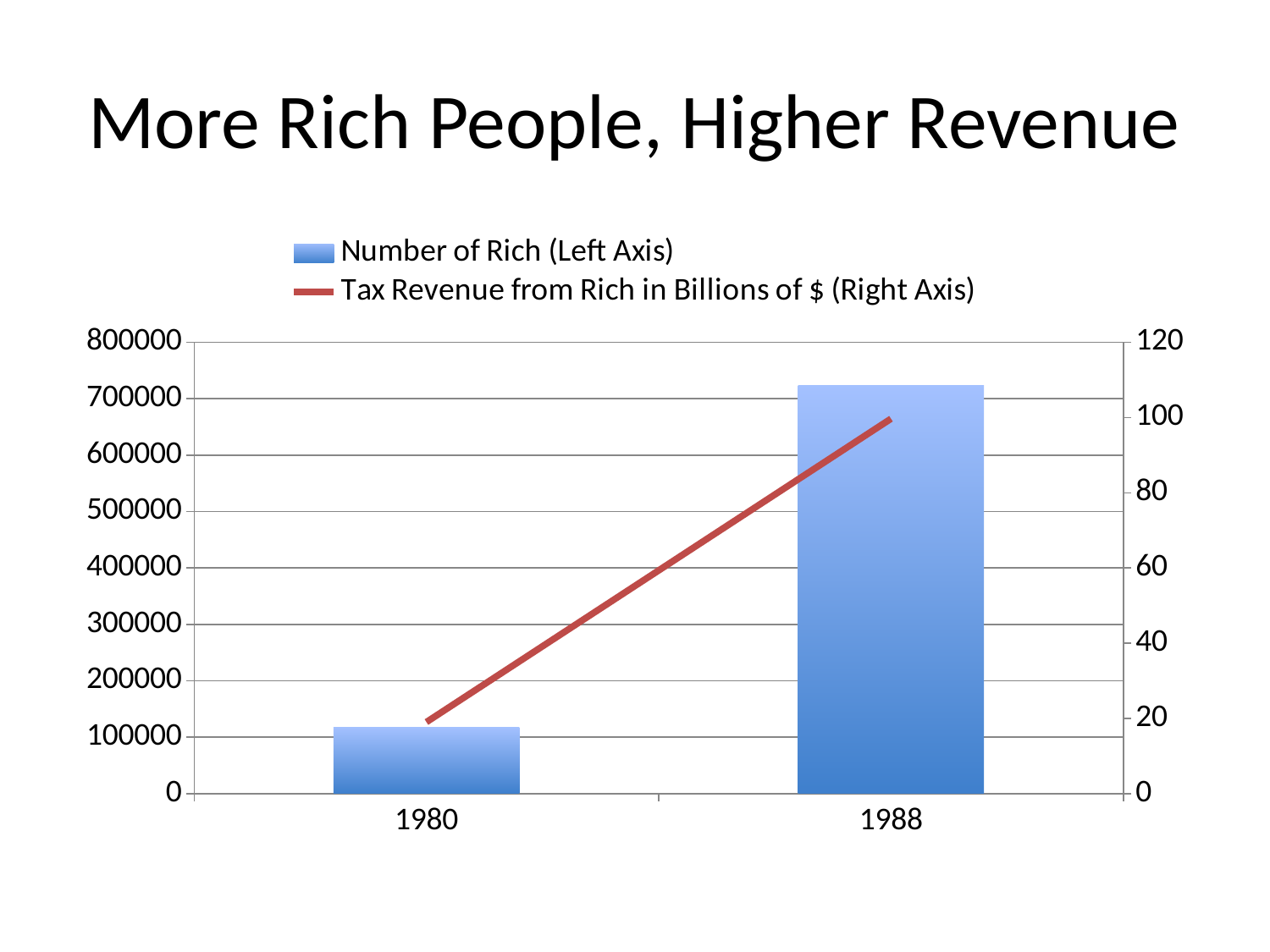

# More Rich People, Higher Revenue

### Chart

| Category | Number of Rich (Left Axis) | Tax Revenue from Rich in Billions of $ (Right Axis) |
|---|---|---|
| 1980.0 | 116800.0 | 19.0 |
| 1988.0 | 723700.0 | 99.7 |